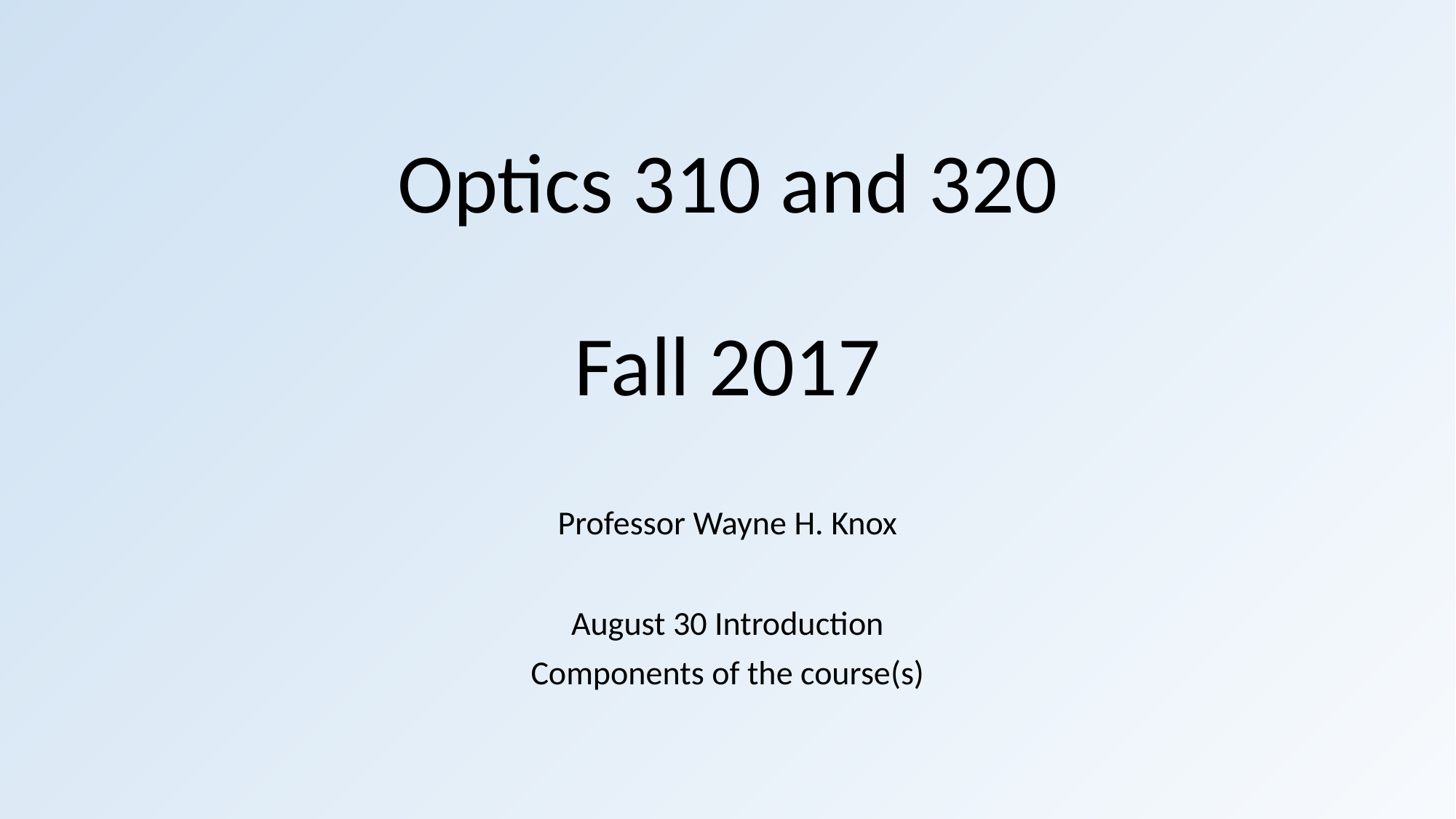

# Optics 310 and 320 Fall 2017
Professor Wayne H. Knox

August 30 Introduction
Components of the course(s)